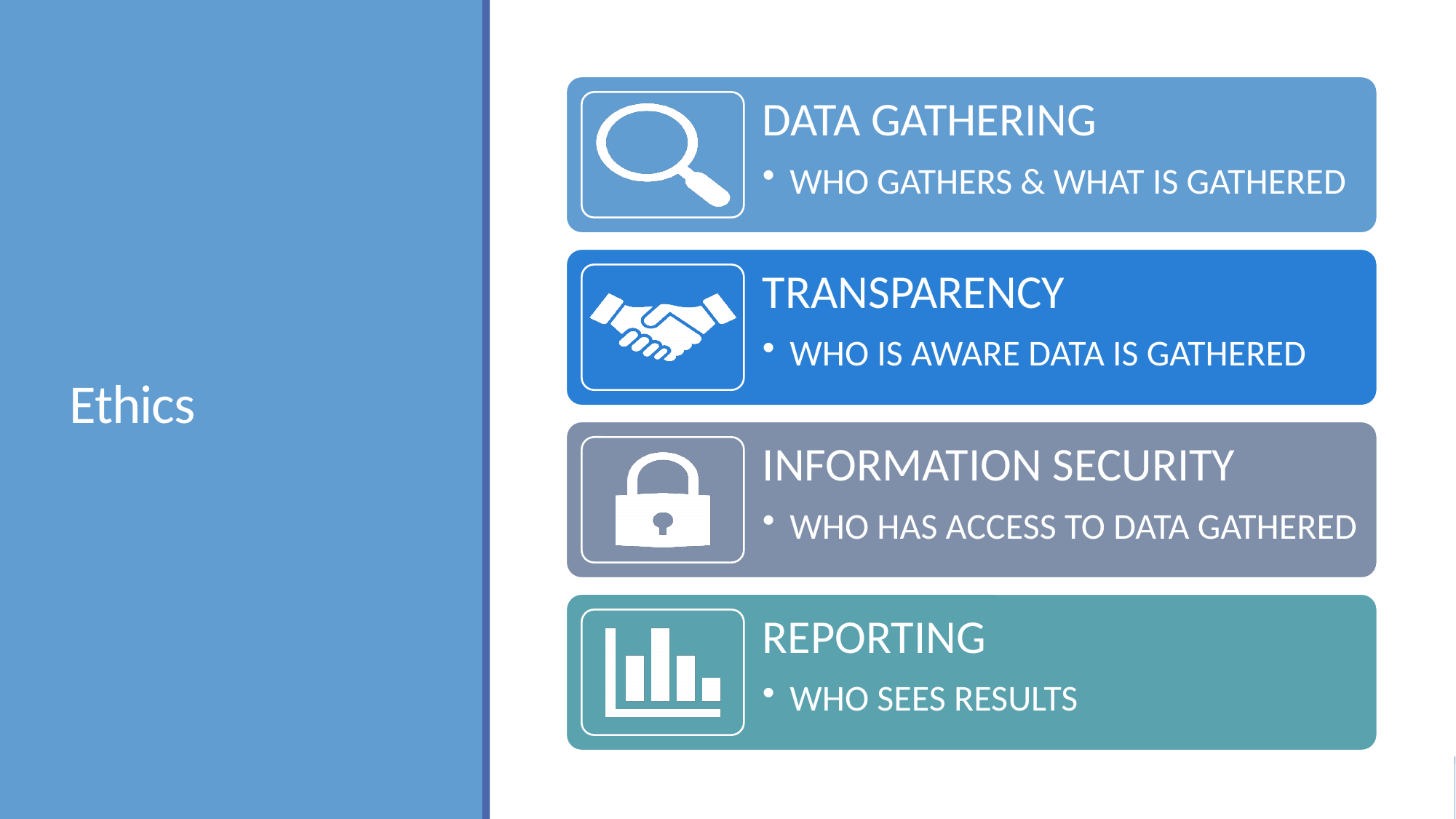

# Ethics
Data gathering
Who gathers & What is gathered
Transparency
Who is aware Data is Gathered
Information security
Who has access to data Gathered
Reporting
Who Sees results